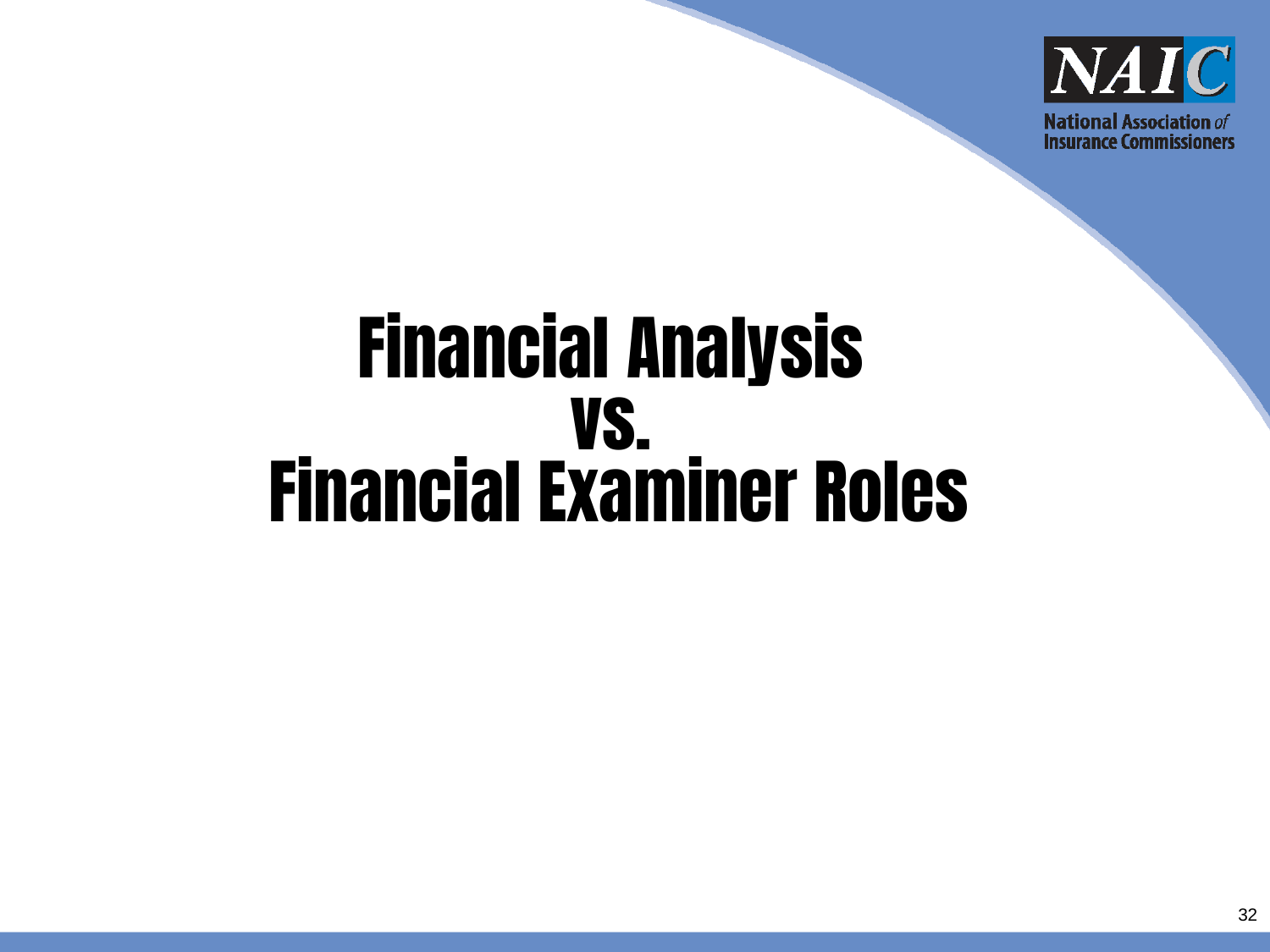

Financial Analysis
vs.
Financial Examiner Roles
32